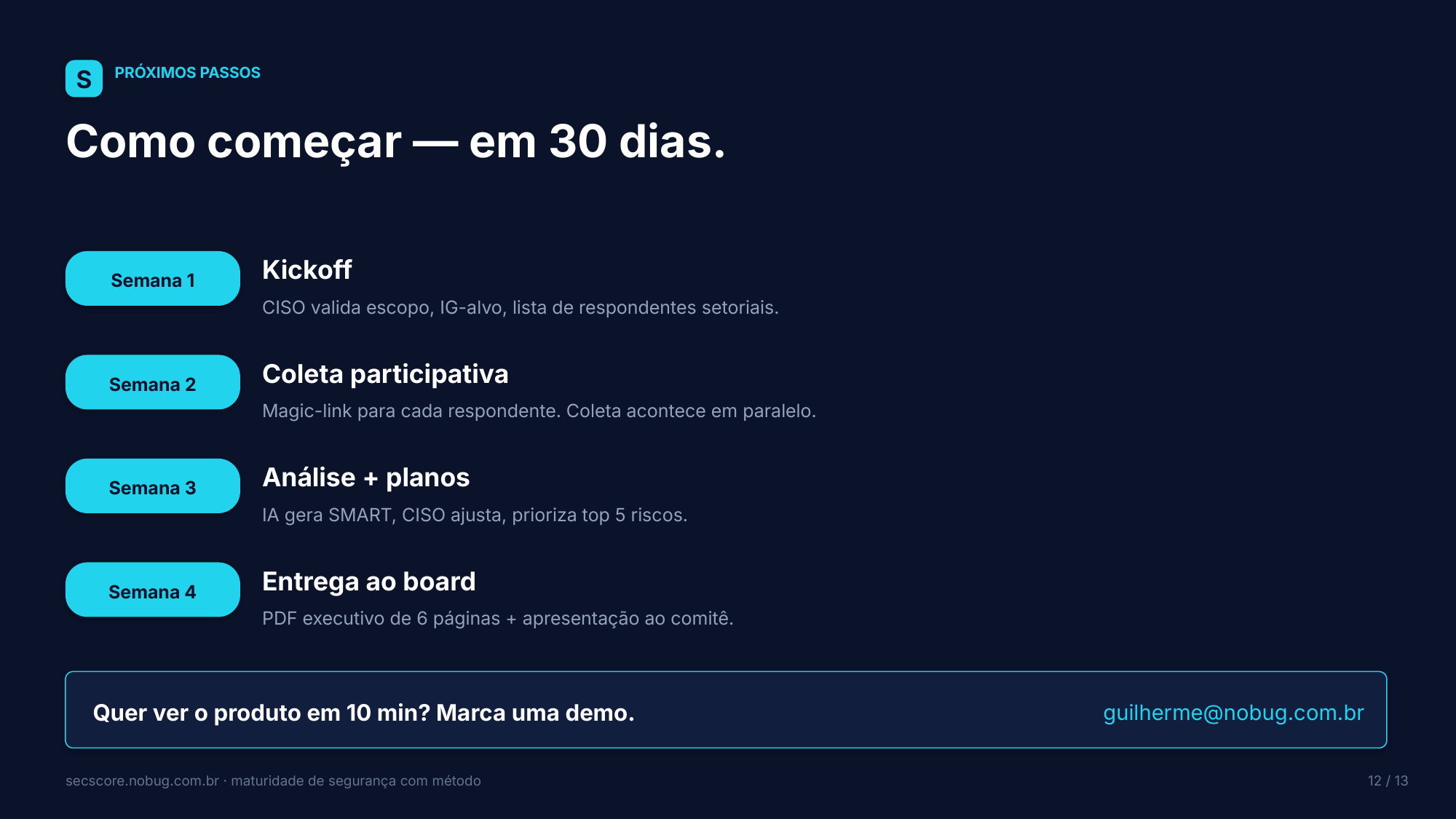

S
PRÓXIMOS PASSOS
Como começar — em 30 dias.
Kickoff

Semana 1
CISO valida escopo, IG-alvo, lista de respondentes setoriais.
Coleta participativa

Semana 2
Magic-link para cada respondente. Coleta acontece em paralelo.
Análise + planos

Semana 3
IA gera SMART, CISO ajusta, prioriza top 5 riscos.
Entrega ao board

Semana 4
PDF executivo de 6 páginas + apresentação ao comitê.

Quer ver o produto em 10 min? Marca uma demo.
guilherme@nobug.com.br
secscore.nobug.com.br · maturidade de segurança com método
12 / 13